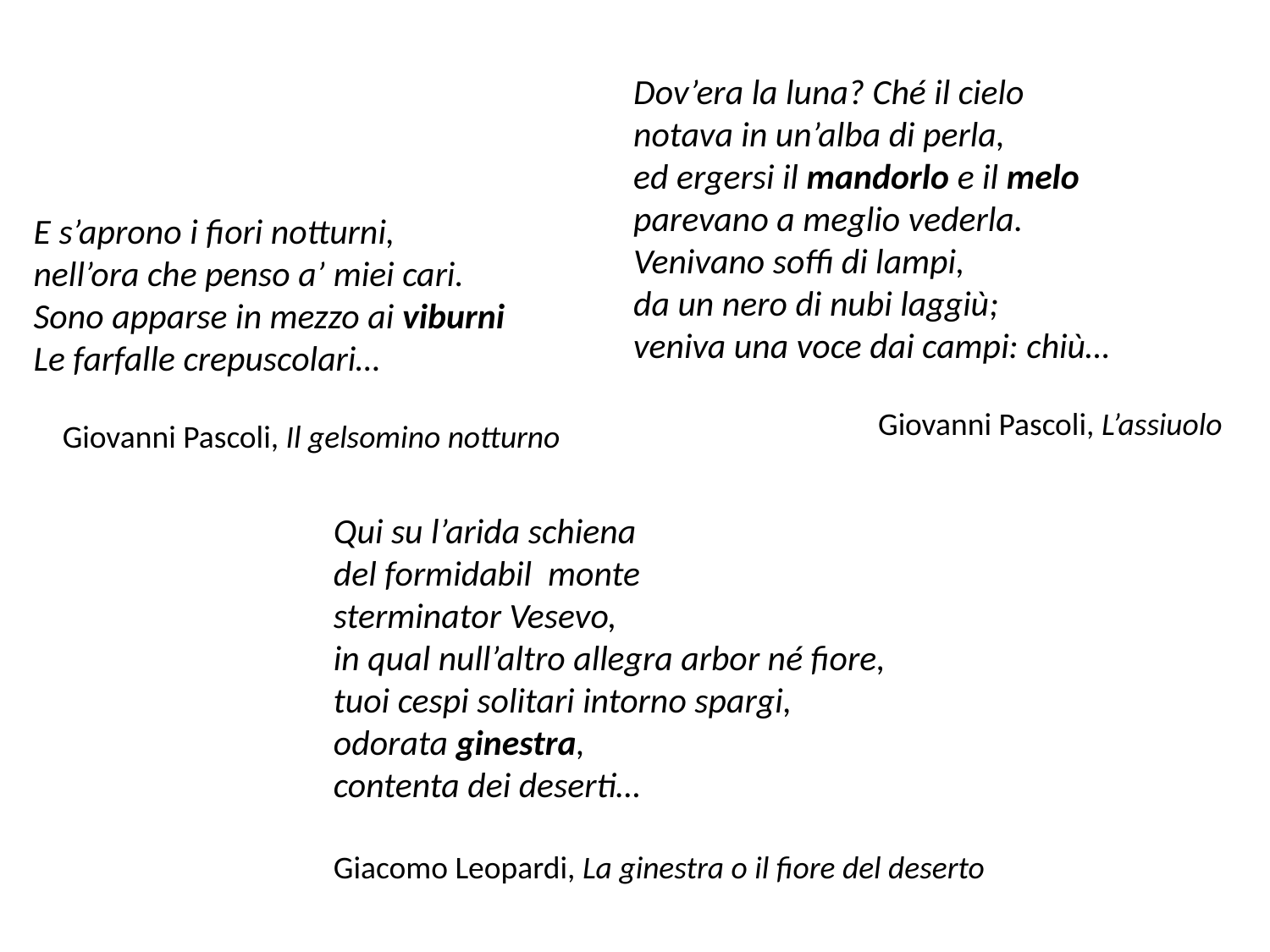

Dov’era la luna? Ché il cielo
notava in un’alba di perla,
ed ergersi il mandorlo e il melo
parevano a meglio vederla.
Venivano soffi di lampi,
da un nero di nubi laggiù;
veniva una voce dai campi: chiù…

                                  Giovanni Pascoli, L’assiuolo
E s’aprono i fiori notturni,
nell’ora che penso a’ miei cari.
Sono apparse in mezzo ai viburni
Le farfalle crepuscolari…

    Giovanni Pascoli, Il gelsomino notturno

Qui su l’arida schiena
del formidabil  monte
sterminator Vesevo,
in qual null’altro allegra arbor né fiore,
tuoi cespi solitari intorno spargi,
odorata ginestra,
contenta dei deserti…

Giacomo Leopardi, La ginestra o il fiore del deserto